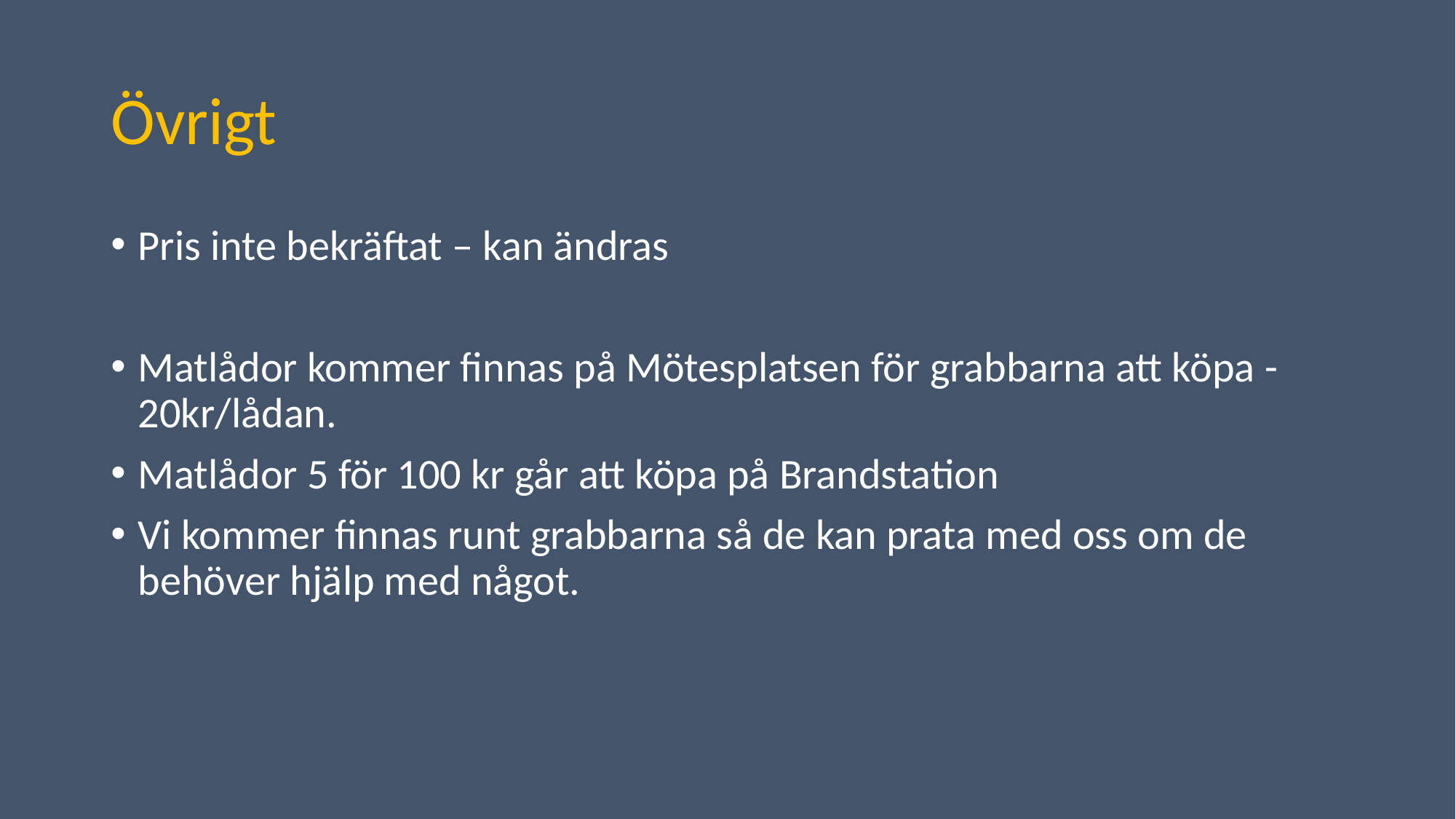

# Övrigt
Pris inte bekräftat – kan ändras

Matlådor kommer finnas på Mötesplatsen för grabbarna att köpa - 20kr/lådan.
Matlådor 5 för 100 kr går att köpa på Brandstation
Vi kommer finnas runt grabbarna så de kan prata med oss om de behöver hjälp med något.